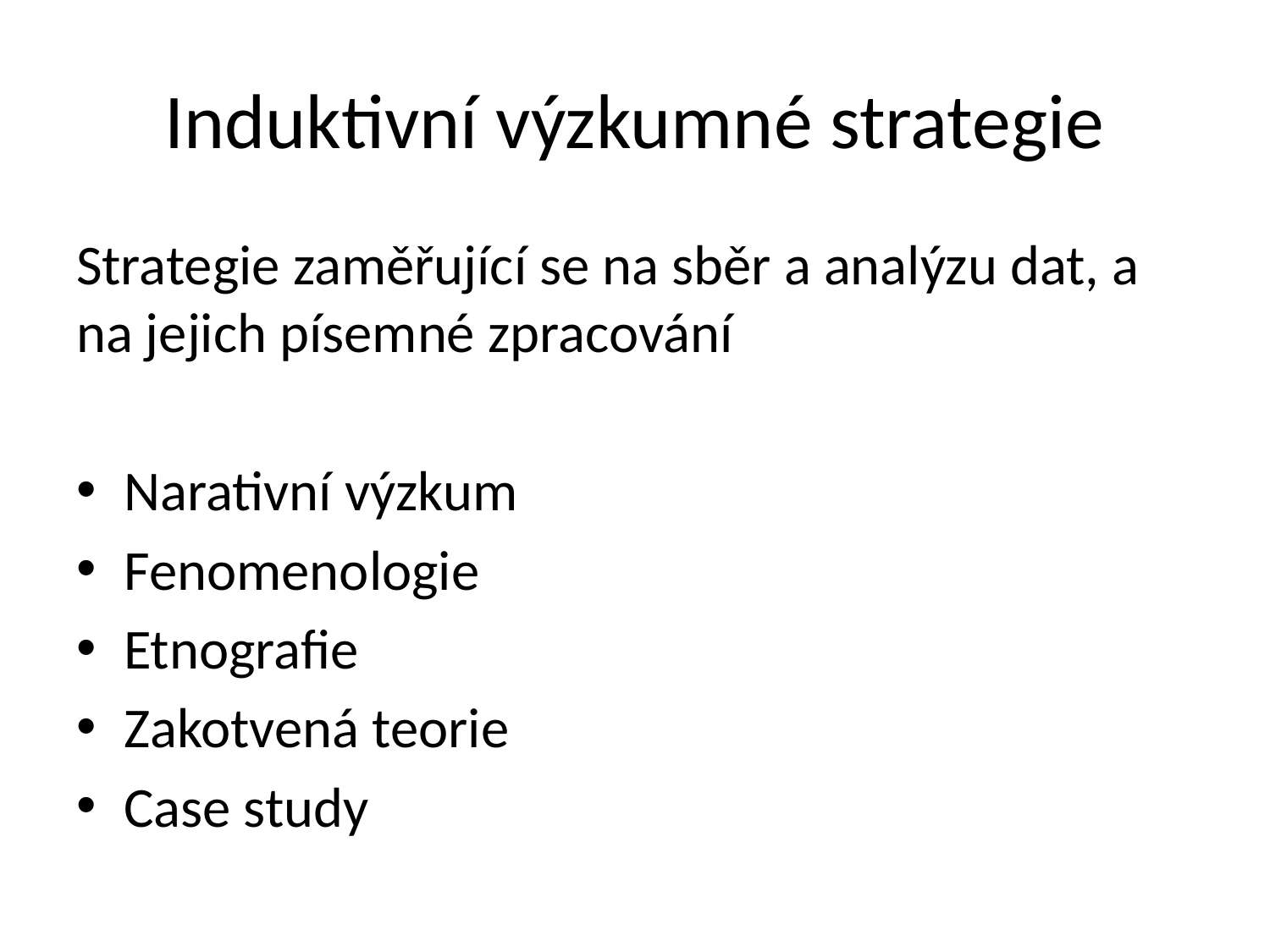

# Induktivní výzkumné strategie
Strategie zaměřující se na sběr a analýzu dat, a na jejich písemné zpracování

Narativní výzkum
Fenomenologie
Etnografie
Zakotvená teorie
Case study